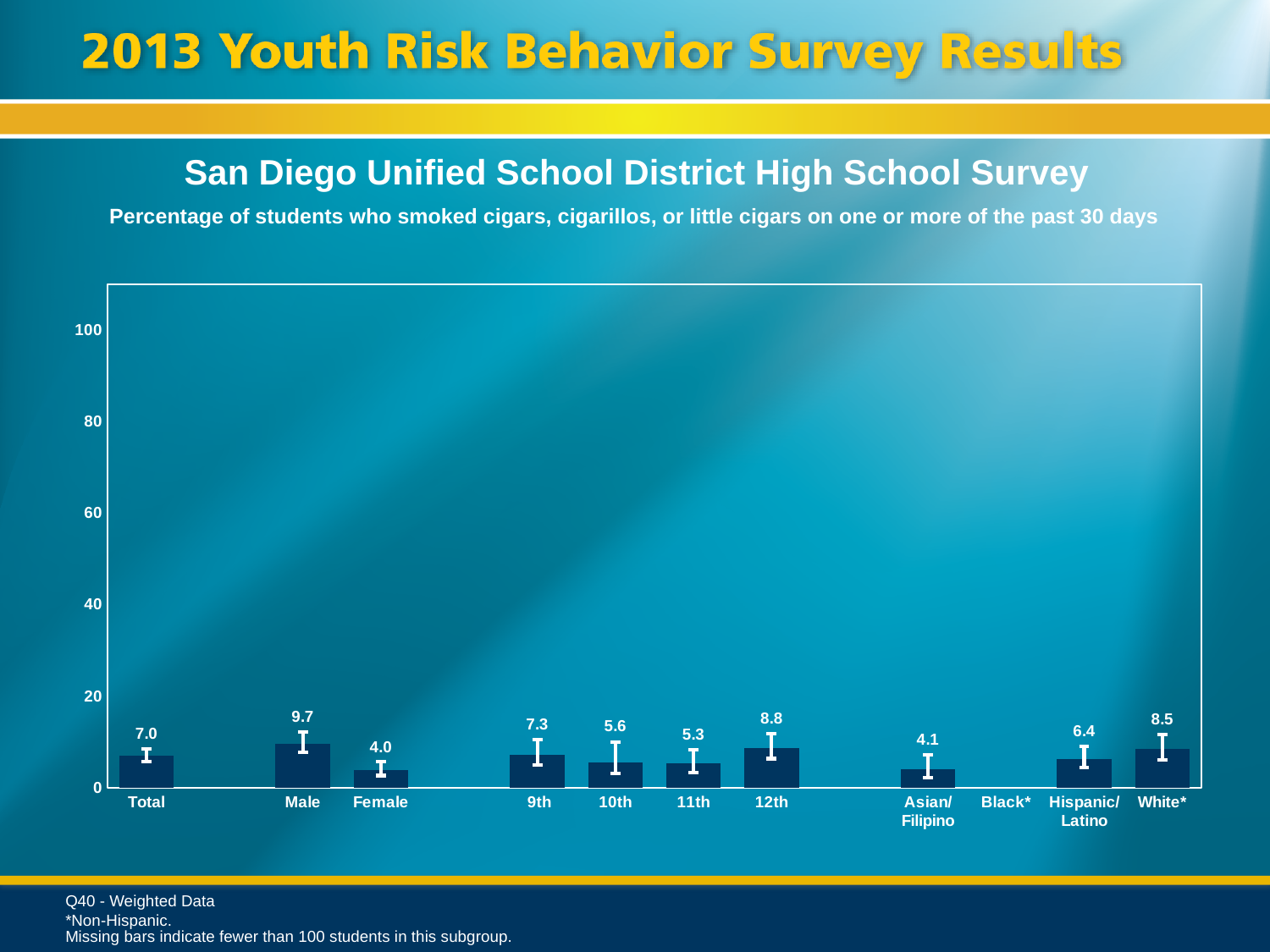

San Diego Unified School District High School Survey
Percentage of students who smoked cigars, cigarillos, or little cigars on one or more of the past 30 days

### Chart

| Category | Series 1 |
|---|---|
| Total | 7.0 |
|  | None |
| Male | 9.7 |
| Female | 4.0 |
|  | None |
|  9th | 7.3 |
| 10th | 5.6 |
| 11th | 5.3 |
| 12th | 8.8 |
|  | None |
| Asian/ Filipino | 4.1 |
| Black* | None |
| Hispanic/
Latino | 6.4 |
| White* | 8.5 |
Q40 - Weighted Data
*Non-Hispanic.
Missing bars indicate fewer than 100 students in this subgroup.